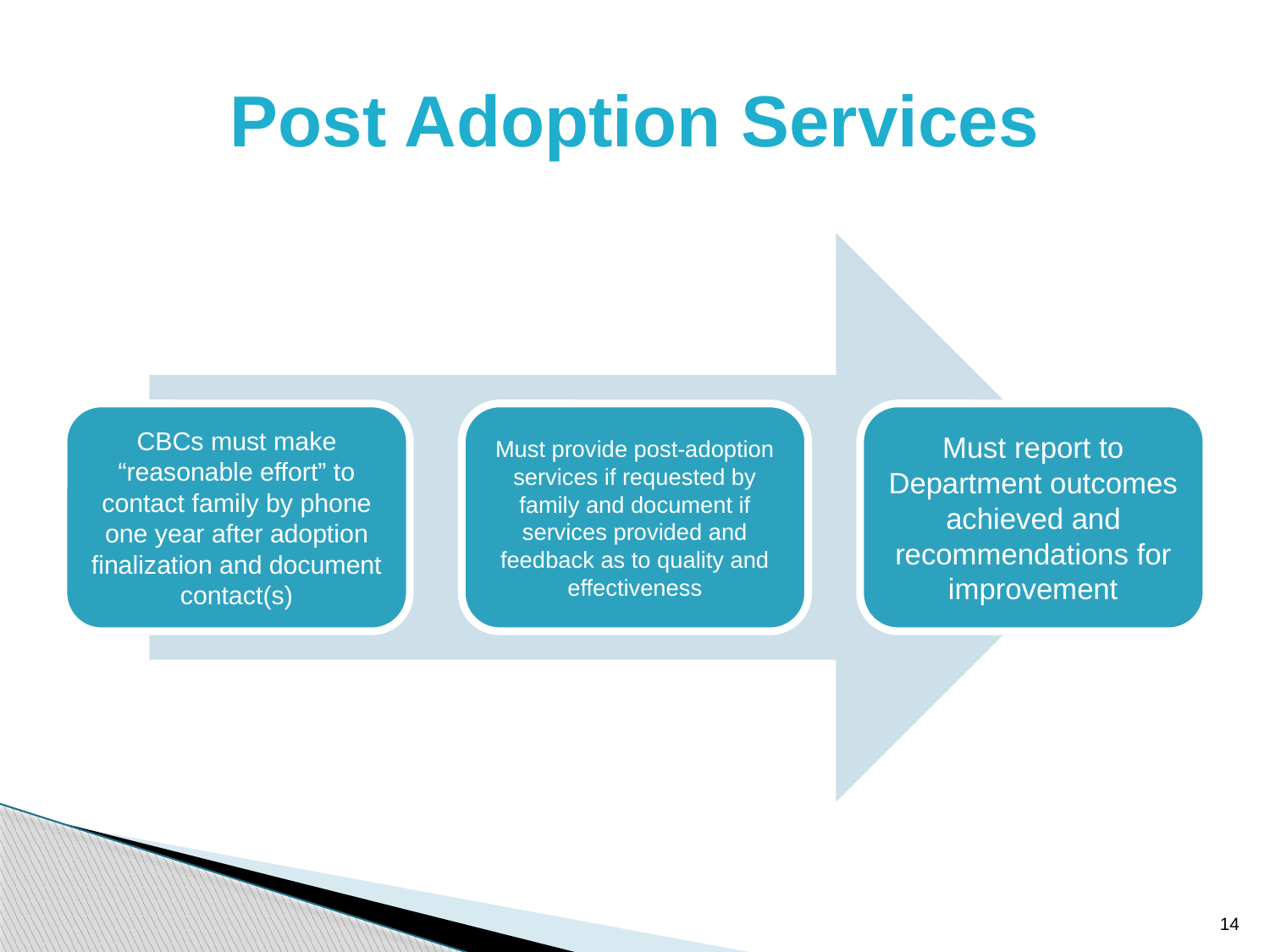

# Post Adoption Services
CBCs must make “reasonable effort” to contact family by phone one year after adoption finalization and document contact(s)
Must provide post-adoption services if requested by family and document if services provided and feedback as to quality and effectiveness
Must report to Department outcomes achieved and recommendations for improvement
14